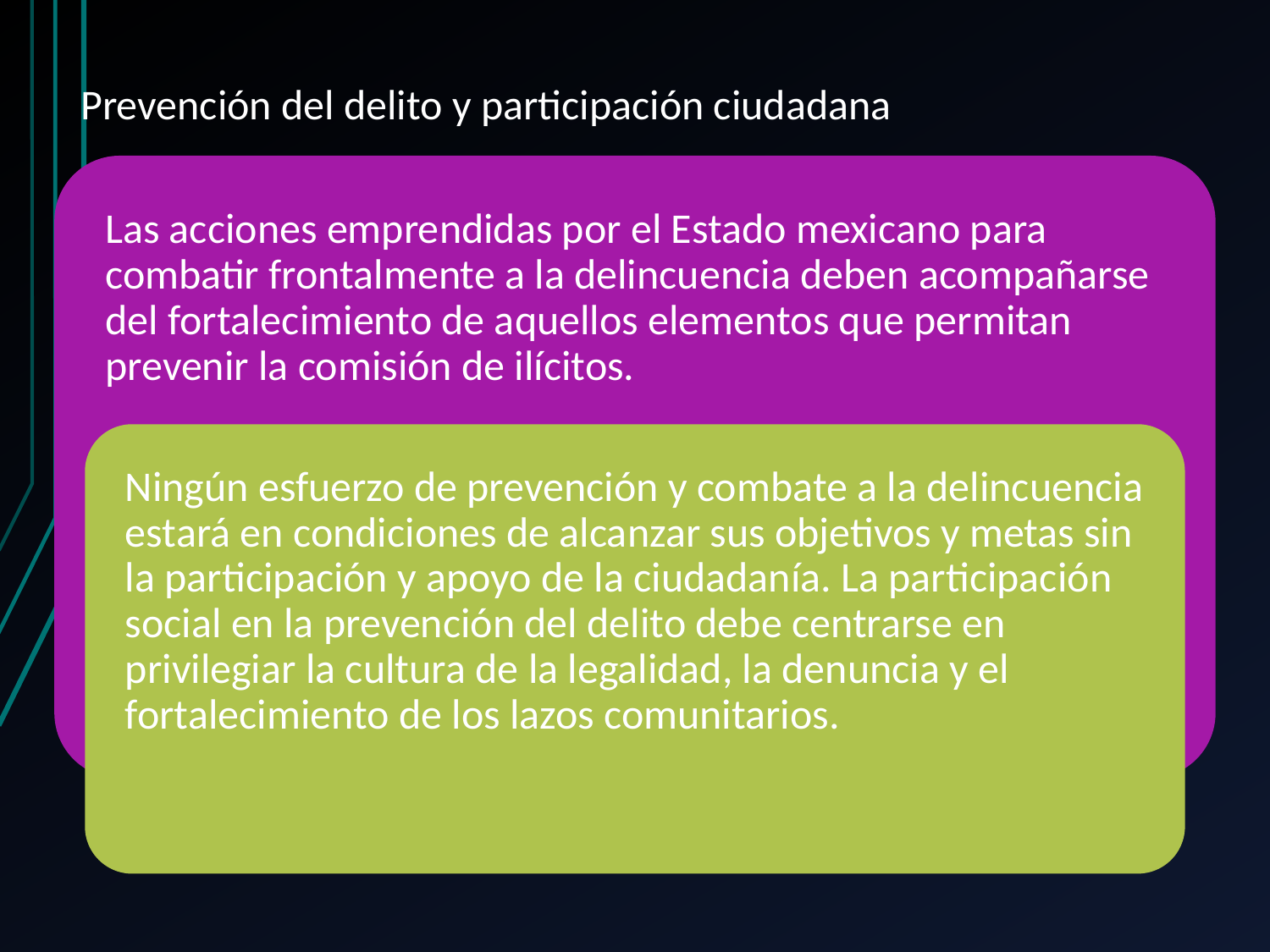

Prevención del delito y participación ciudadana
Las acciones emprendidas por el Estado mexicano para combatir frontalmente a la delincuencia deben acompañarse del fortalecimiento de aquellos elementos que permitan prevenir la comisión de ilícitos.
Ningún esfuerzo de prevención y combate a la delincuencia estará en condiciones de alcanzar sus objetivos y metas sin la participación y apoyo de la ciudadanía. La participación social en la prevención del delito debe centrarse en privilegiar la cultura de la legalidad, la denuncia y el fortalecimiento de los lazos comunitarios.